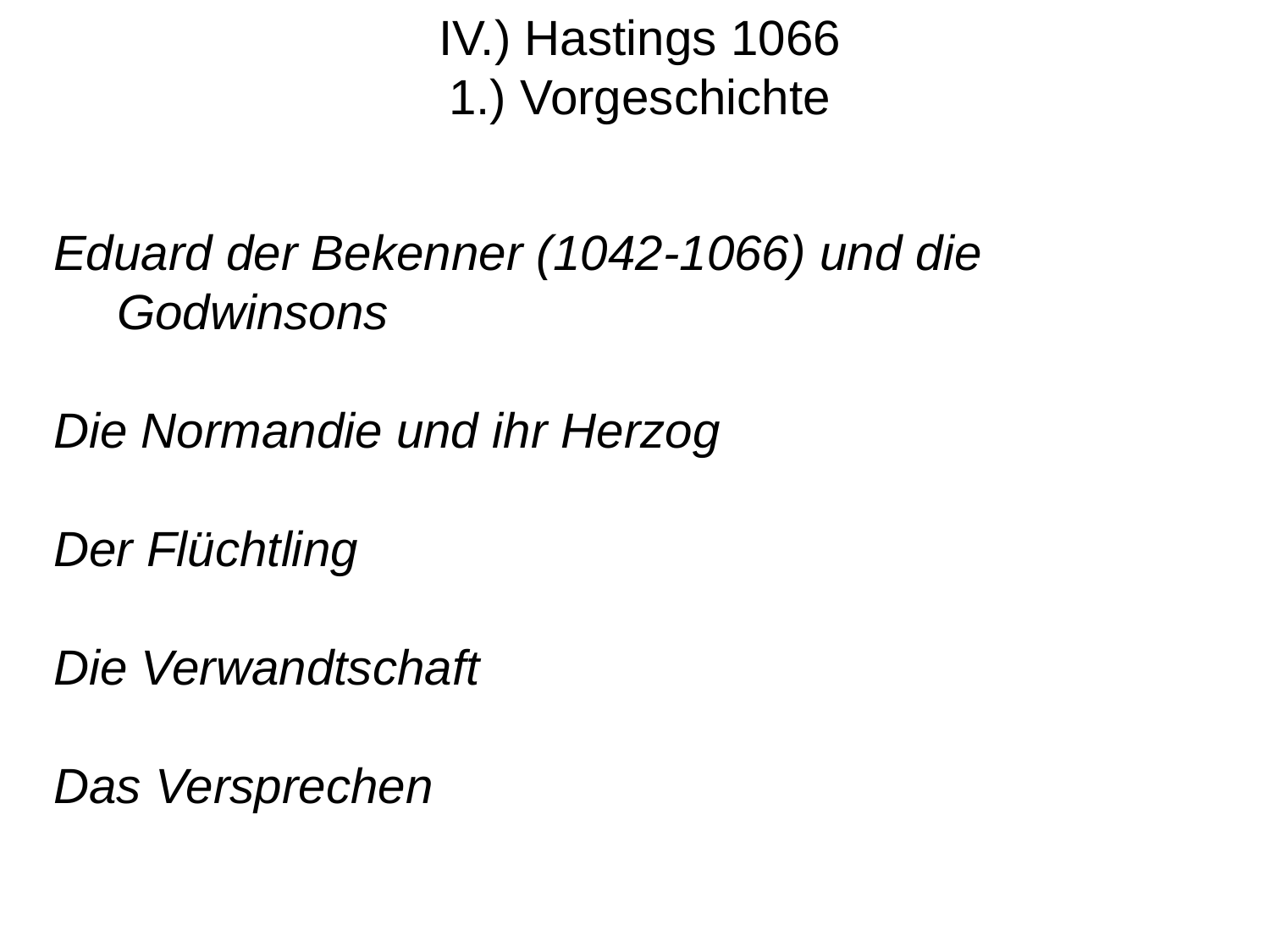

# IV.) Hastings 1066 1.) Vorgeschichte

Eduard der Bekenner (1042-1066) und die Godwinsons

Die Normandie und ihr Herzog

Der Flüchtling

Die Verwandtschaft

Das Versprechen